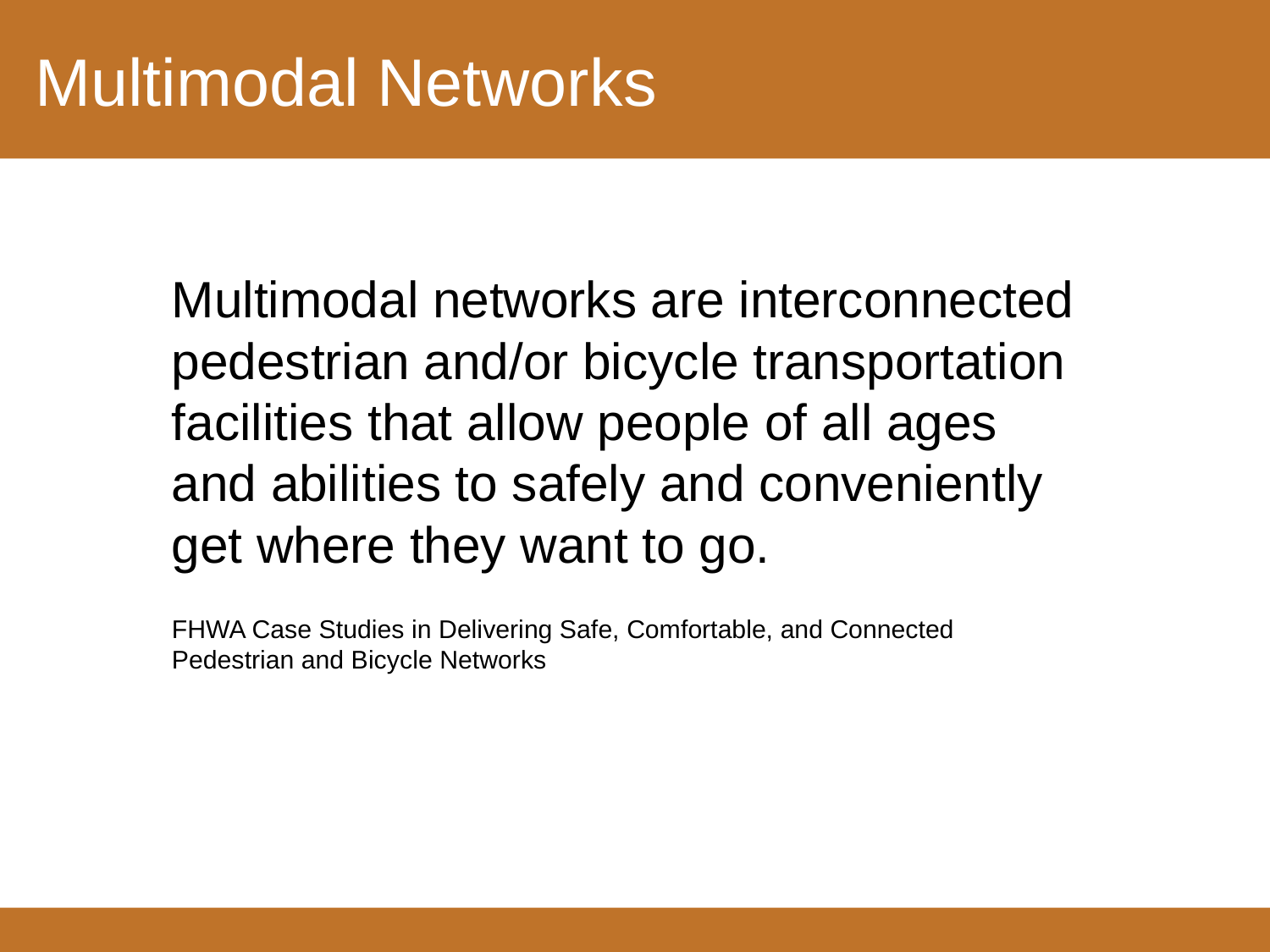

# Multimodal Networks
Multimodal networks are interconnected pedestrian and/or bicycle transportation facilities that allow people of all ages and abilities to safely and conveniently get where they want to go.

FHWA Case Studies in Delivering Safe, Comfortable, and Connected Pedestrian and Bicycle Networks